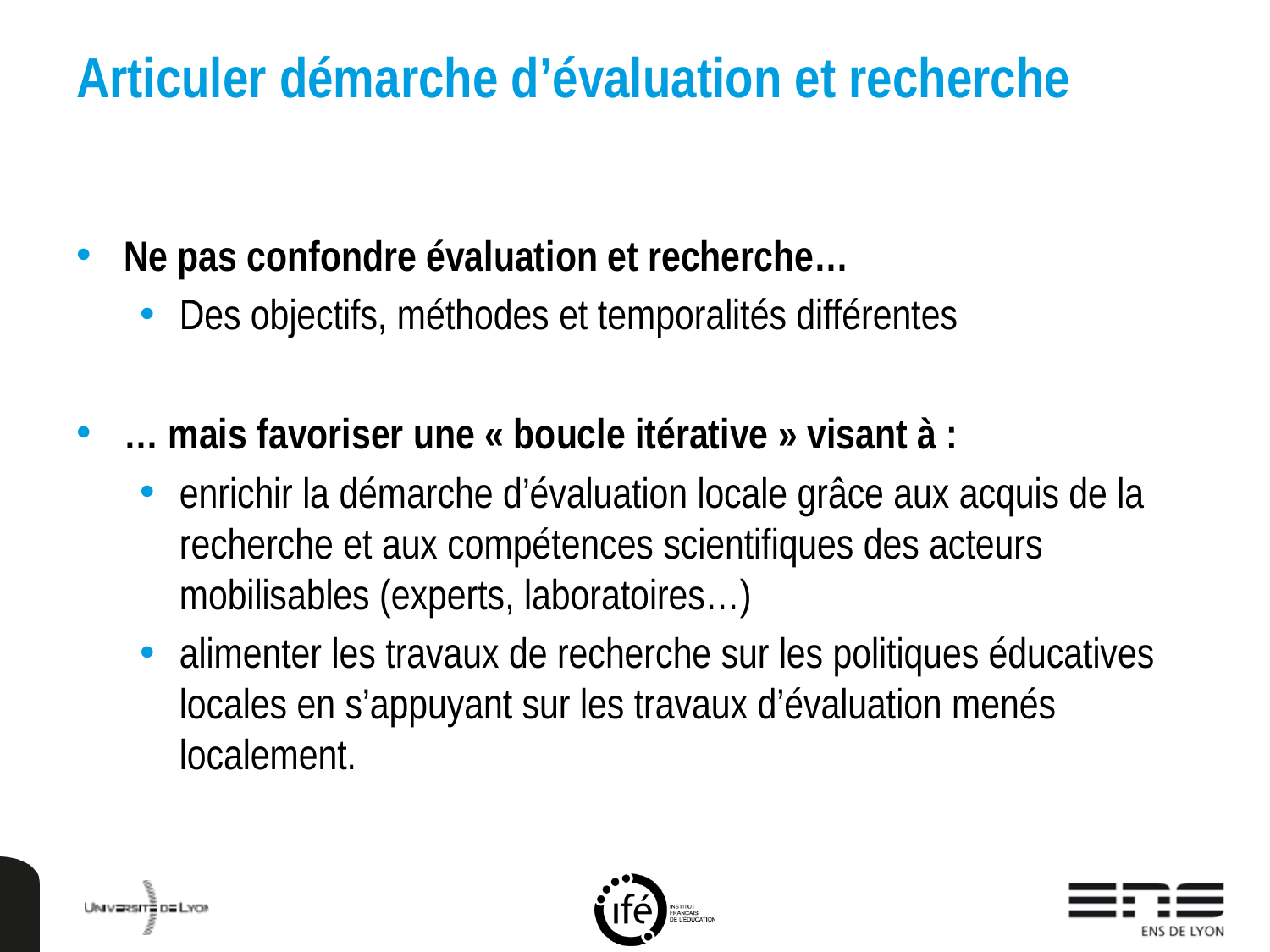

# Articuler démarche d’évaluation et recherche
Ne pas confondre évaluation et recherche…
Des objectifs, méthodes et temporalités différentes

… mais favoriser une « boucle itérative » visant à :
enrichir la démarche d’évaluation locale grâce aux acquis de la recherche et aux compétences scientifiques des acteurs mobilisables (experts, laboratoires…)
alimenter les travaux de recherche sur les politiques éducatives locales en s’appuyant sur les travaux d’évaluation menés localement.